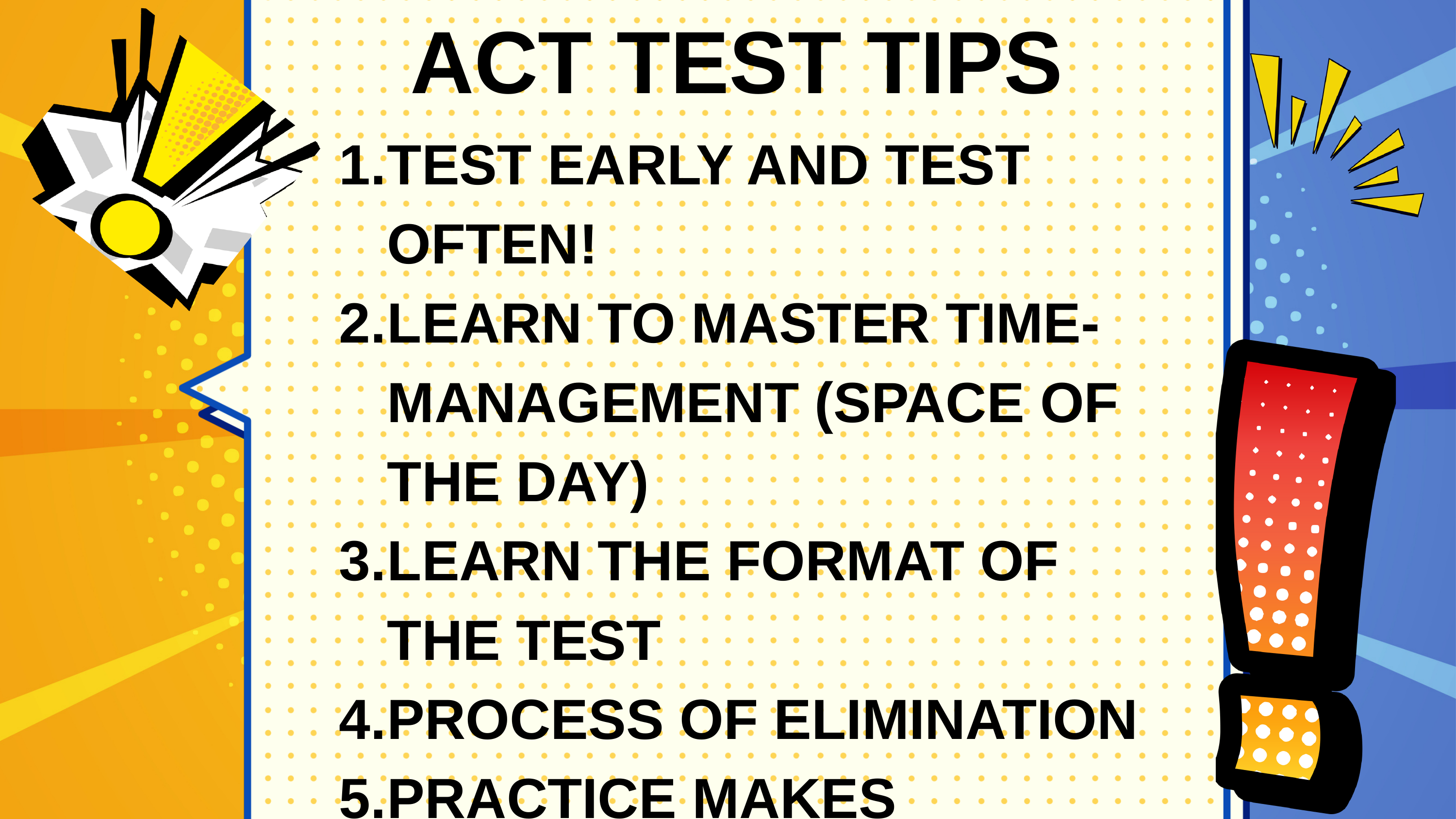

ACT TEST TIPS

TEST EARLY AND TEST OFTEN!
LEARN TO MASTER TIME-MANAGEMENT (SPACE OF THE DAY)
LEARN THE FORMAT OF THE TEST
PROCESS OF ELIMINATION
PRACTICE MAKES PERFECT!